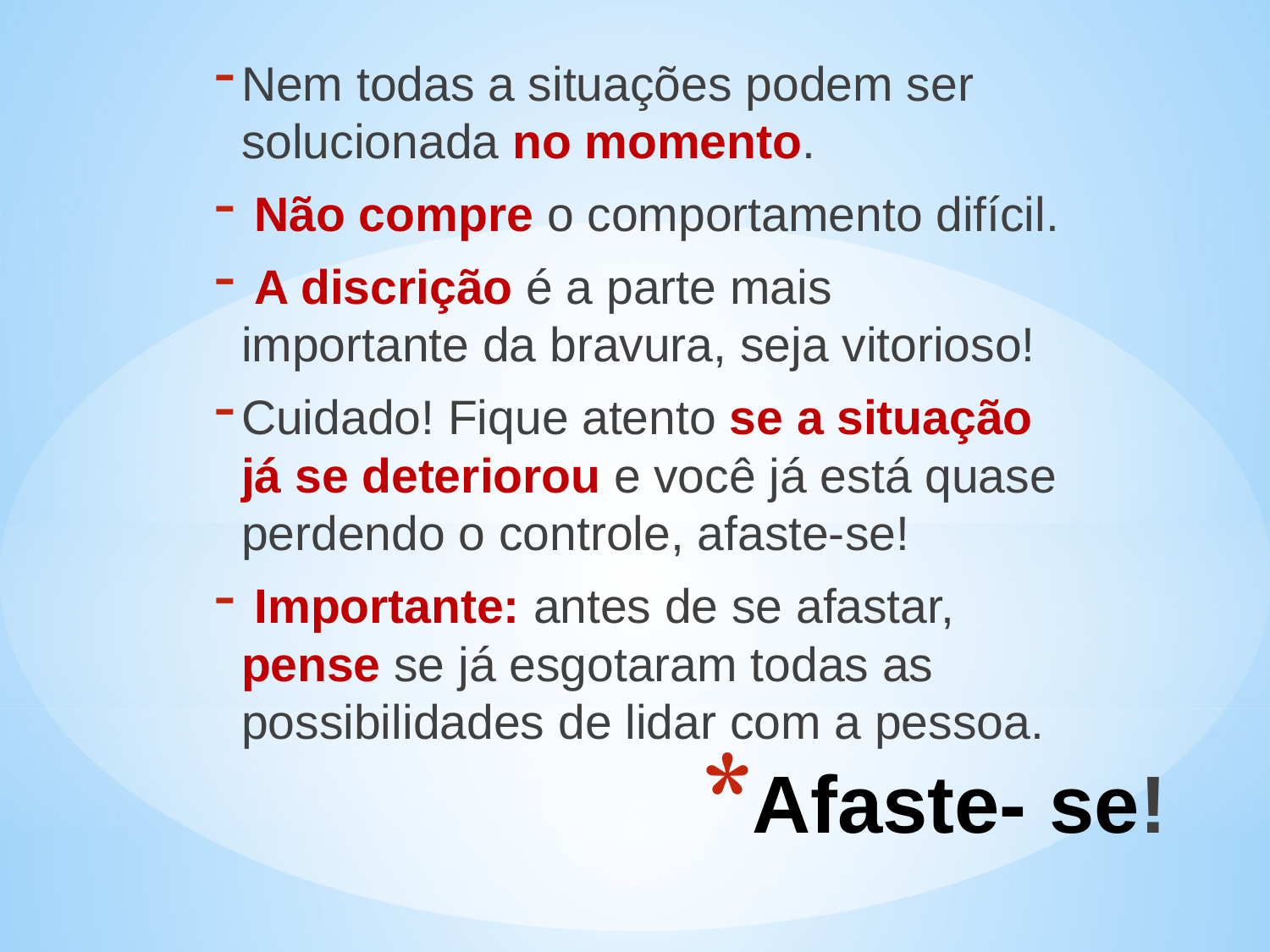

Nem todas a situações podem ser solucionada no momento.
 Não compre o comportamento difícil.
 A discrição é a parte mais importante da bravura, seja vitorioso!
Cuidado! Fique atento se a situação já se deteriorou e você já está quase perdendo o controle, afaste-se!
 Importante: antes de se afastar, pense se já esgotaram todas as possibilidades de lidar com a pessoa.

# Afaste- se!